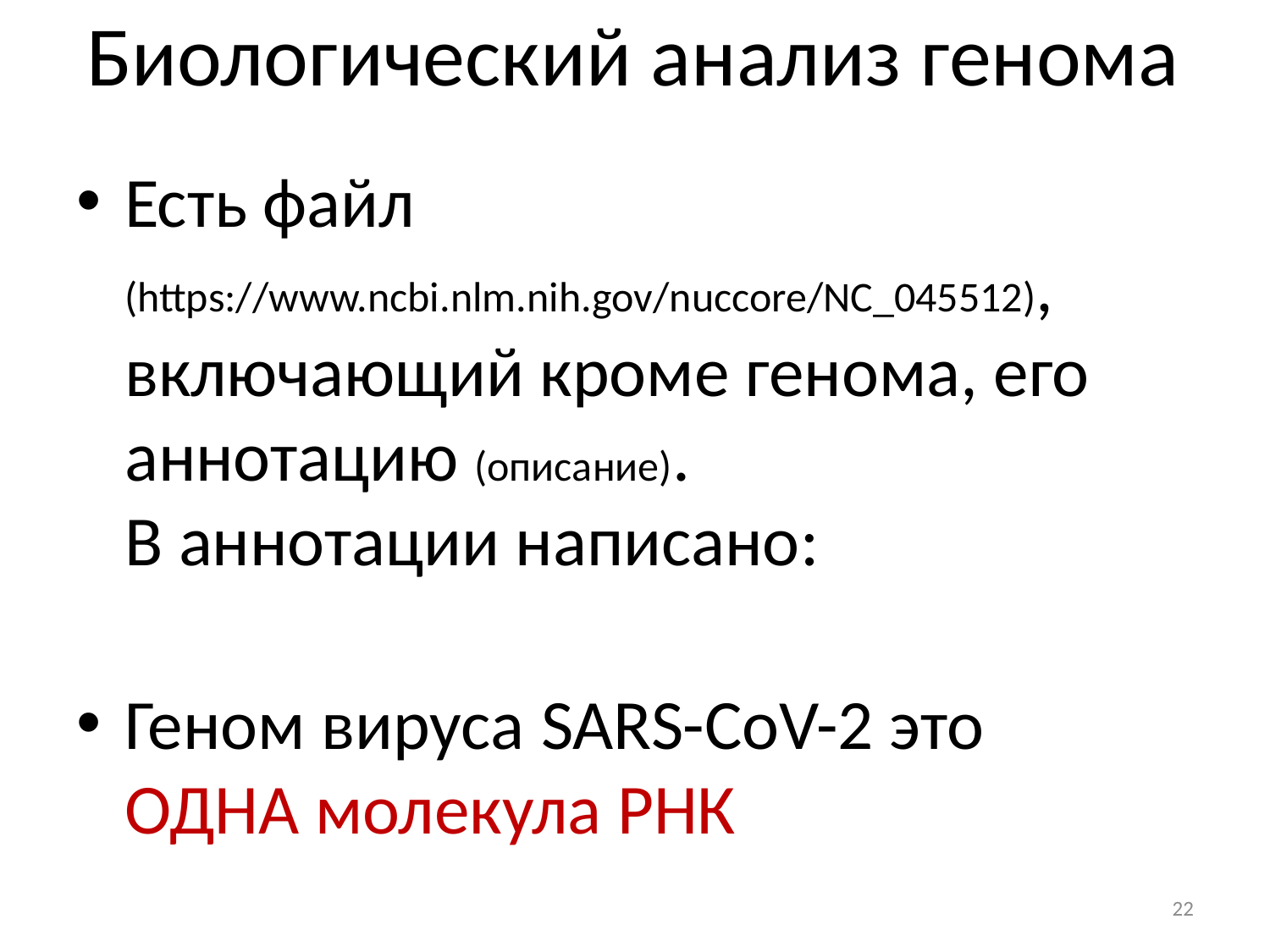

# Биологический анализ генома
Есть файл (https://www.ncbi.nlm.nih.gov/nuccore/NC_045512), включающий кроме генома, его аннотацию (описание).
В аннотации написано:
Геном вируса SARS-CoV-2 это
ОДНА молекула РНК
22